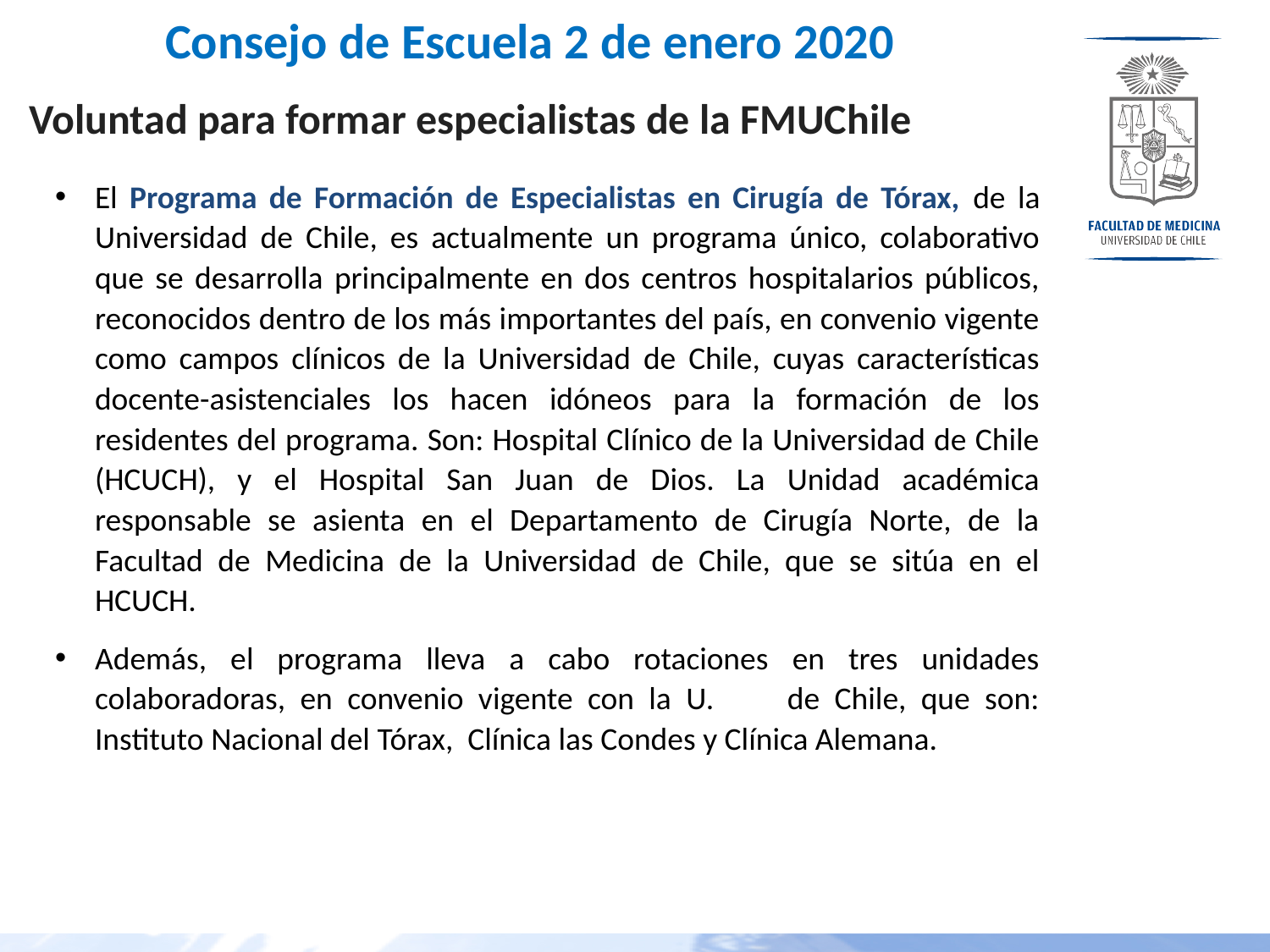

# Consejo de Escuela 2 de enero 2020
Voluntad para formar especialistas de la FMUChile
El Programa de Formación de Especialistas en Cirugía de Tórax, de la Universidad de Chile, es actualmente un programa único, colaborativo que se desarrolla principalmente en dos centros hospitalarios públicos, reconocidos dentro de los más importantes del país, en convenio vigente como campos clínicos de la Universidad de Chile, cuyas características docente-asistenciales los hacen idóneos para la formación de los residentes del programa. Son: Hospital Clínico de la Universidad de Chile (HCUCH), y el Hospital San Juan de Dios. La Unidad académica responsable se asienta en el Departamento de Cirugía Norte, de la Facultad de Medicina de la Universidad de Chile, que se sitúa en el HCUCH.
Además, el programa lleva a cabo rotaciones en tres unidades colaboradoras, en convenio vigente con la U.     de Chile, que son: Instituto Nacional del Tórax,  Clínica las Condes y Clínica Alemana.